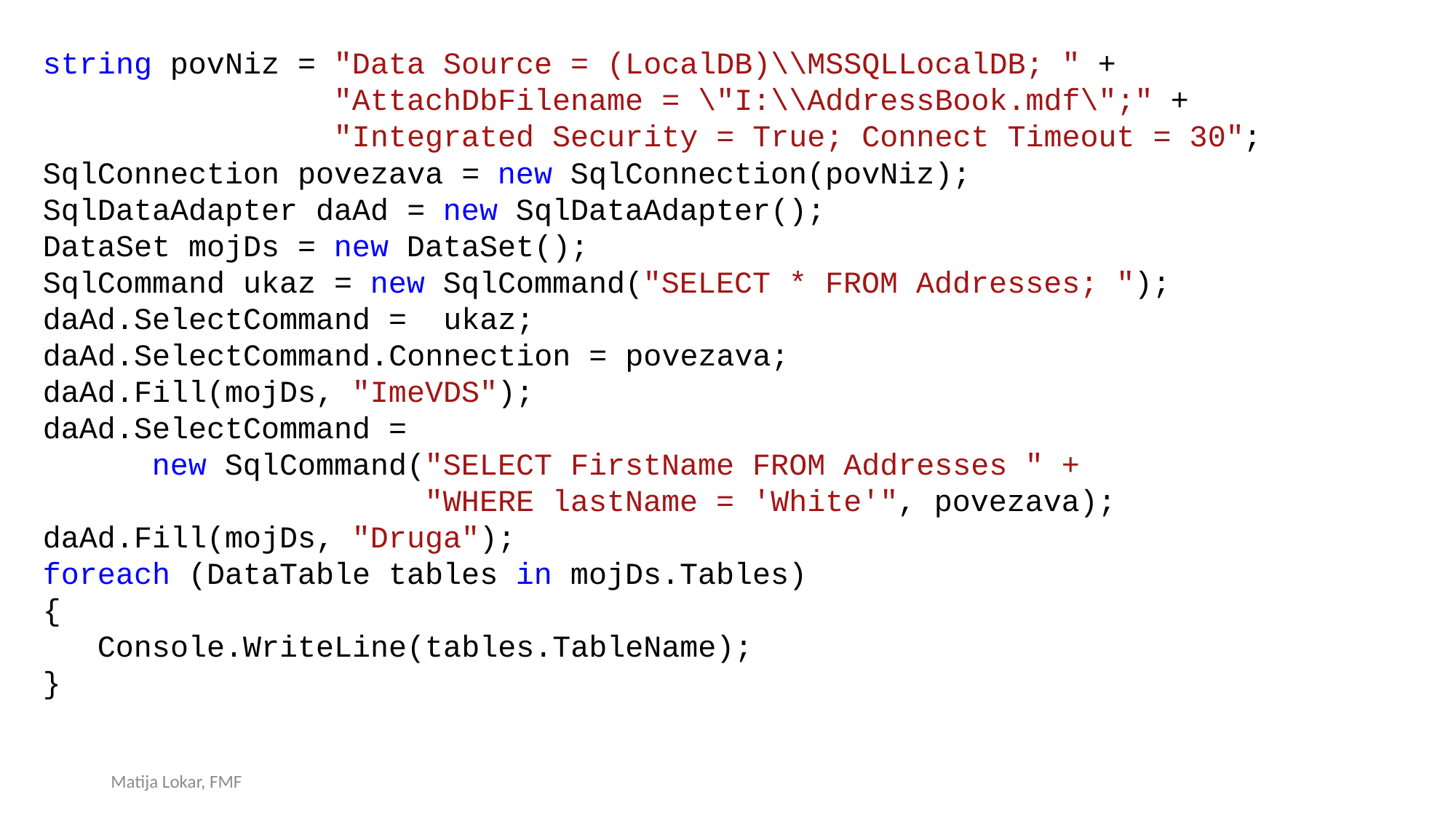

string povNiz = "Data Source = (LocalDB)\\MSSQLLocalDB; " +
                "AttachDbFilename = \"I:\\AddressBook.mdf\";" +
                "Integrated Security = True; Connect Timeout = 30";
SqlConnection povezava = new SqlConnection(povNiz);
SqlDataAdapter daAd = new SqlDataAdapter();
DataSet mojDs = new DataSet();
SqlCommand ukaz = new SqlCommand("SELECT * FROM Addresses; ");
daAd.SelectCommand =  ukaz;
daAd.SelectCommand.Connection = povezava;
daAd.Fill(mojDs, "ImeVDS");
daAd.SelectCommand =
      new SqlCommand("SELECT FirstName FROM Addresses " +
                     "WHERE lastName = 'White'", povezava);
daAd.Fill(mojDs, "Druga");
foreach (DataTable tables in mojDs.Tables)
{
   Console.WriteLine(tables.TableName);
}
Matija Lokar, FMF